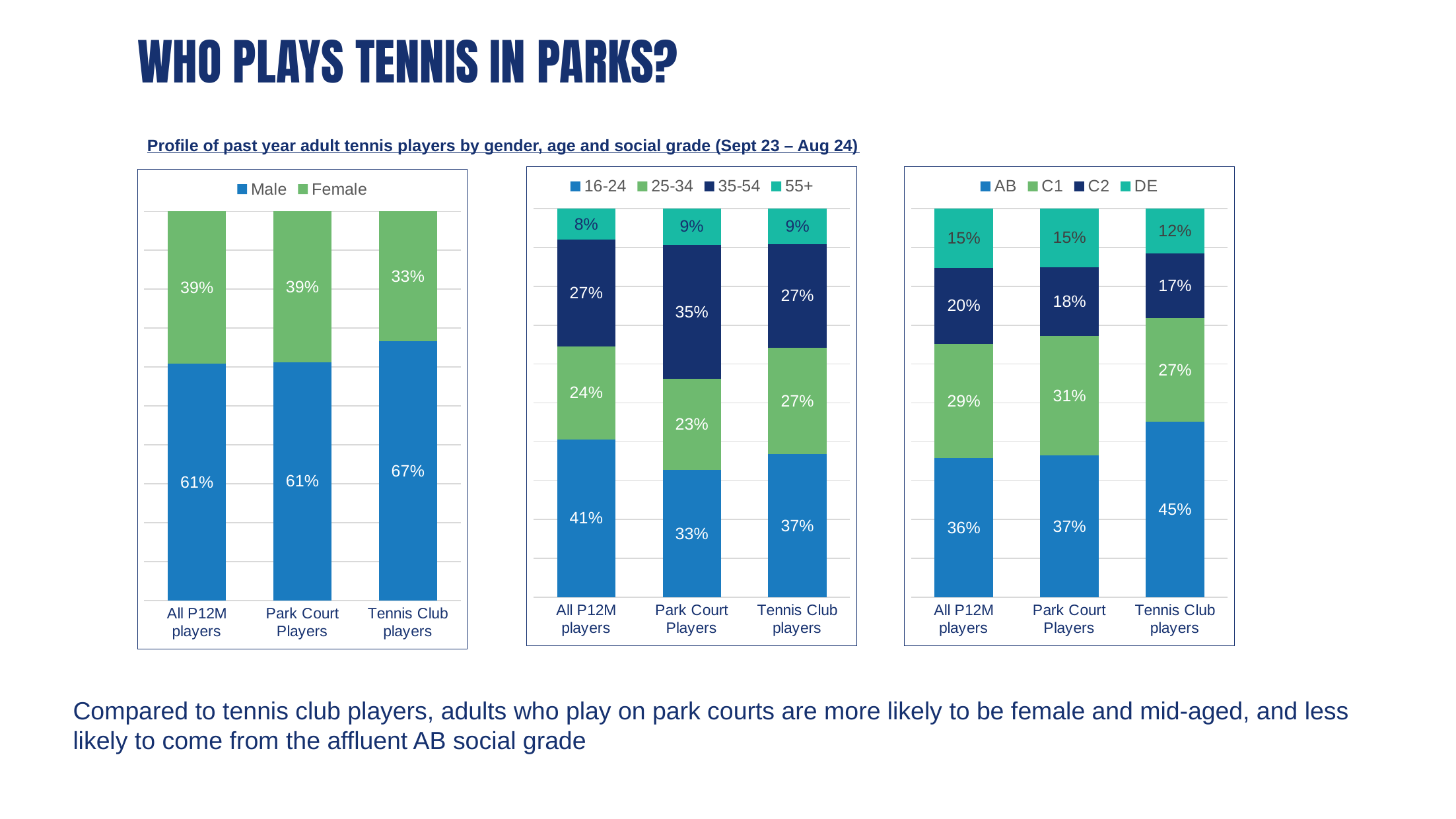

Who plays tennis in parks?
Profile of past year adult tennis players by gender, age and social grade (Sept 23 – Aug 24)

### Chart

| Category | 16-24 | 25-34 | 35-54 | 55+ |
|---|---|---|---|---|
| All P12M players | 0.406477510697599 | 0.2391901372472963 | 0.2744678618579536 | 0.07986449019715089 |
| Park Court Players | 0.3277329466951662 | 0.2338945174235441 | 0.3457167819287721 | 0.09265575395251743 |
| Tennis Club players | 0.3680593908922977 | 0.2744031323733362 | 0.266260159294397 | 0.09127731743996892 |

### Chart

| Category | AB | C1 | C2 | DE |
|---|---|---|---|---|
| All P12M players | 0.3580418719979411 | 0.2938948958677265 | 0.1958349789925213 | 0.152228253141811 |
| Park Court Players | 0.3652090463872407 | 0.3071916696057784 | 0.1769557110309244 | 0.1506435729760565 |
| Tennis Club players | 0.4513662860207082 | 0.2667636620996747 | 0.1665165590502932 | 0.1153534928293238 |

### Chart

| Category | Male | Female |
|---|---|---|
| All P12M players | 0.6079784821275271 | 0.3920215178724729 |
| Park Court Players | 0.6121557146311596 | 0.3878442853688404 |
| Tennis Club players | 0.6657163058094109 | 0.3342836941905892 |
Compared to tennis club players, adults who play on park courts are more likely to be female and mid-aged, and less likely to come from the affluent AB social grade